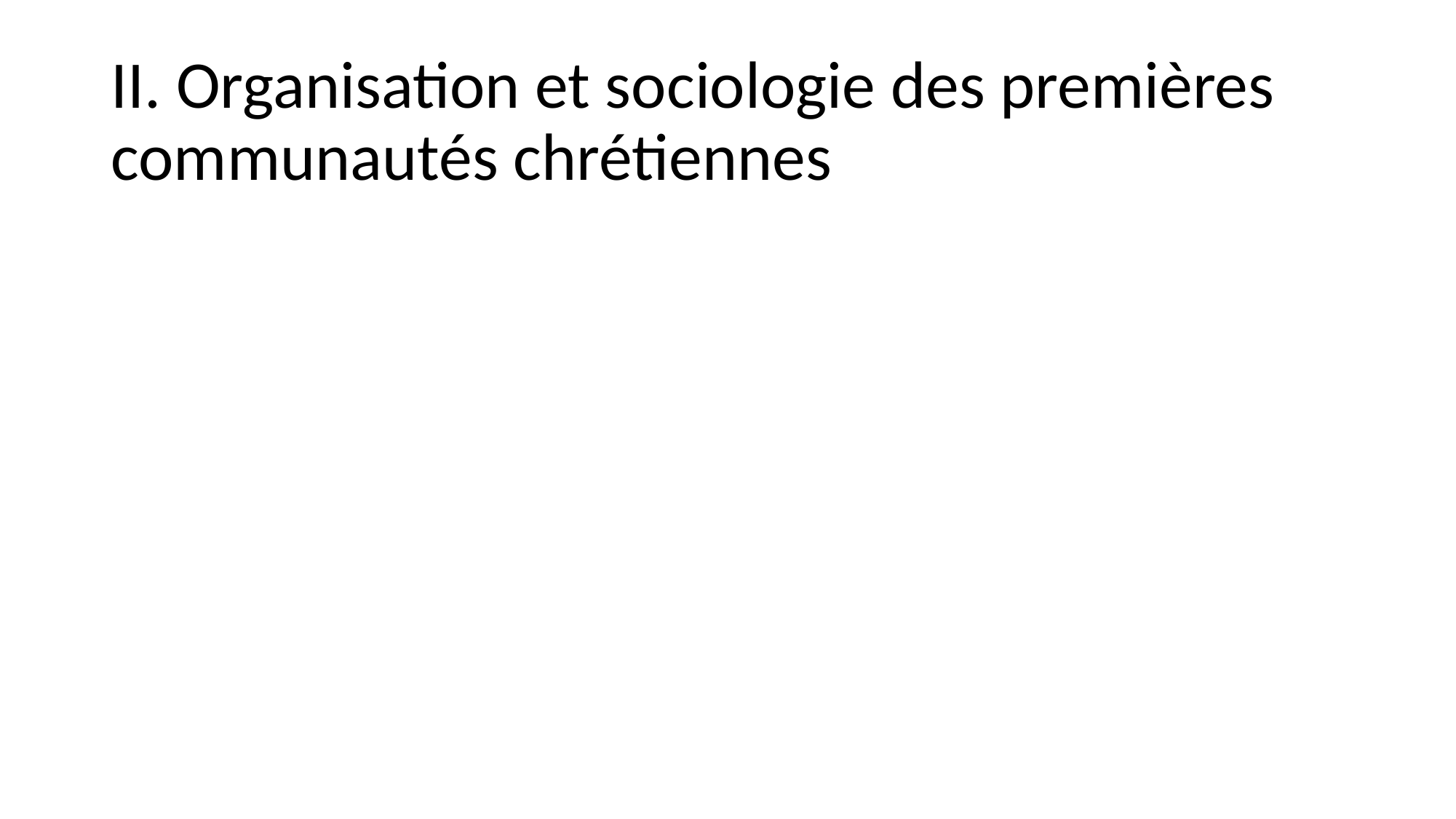

# II. Organisation et sociologie des premières communautés chrétiennes